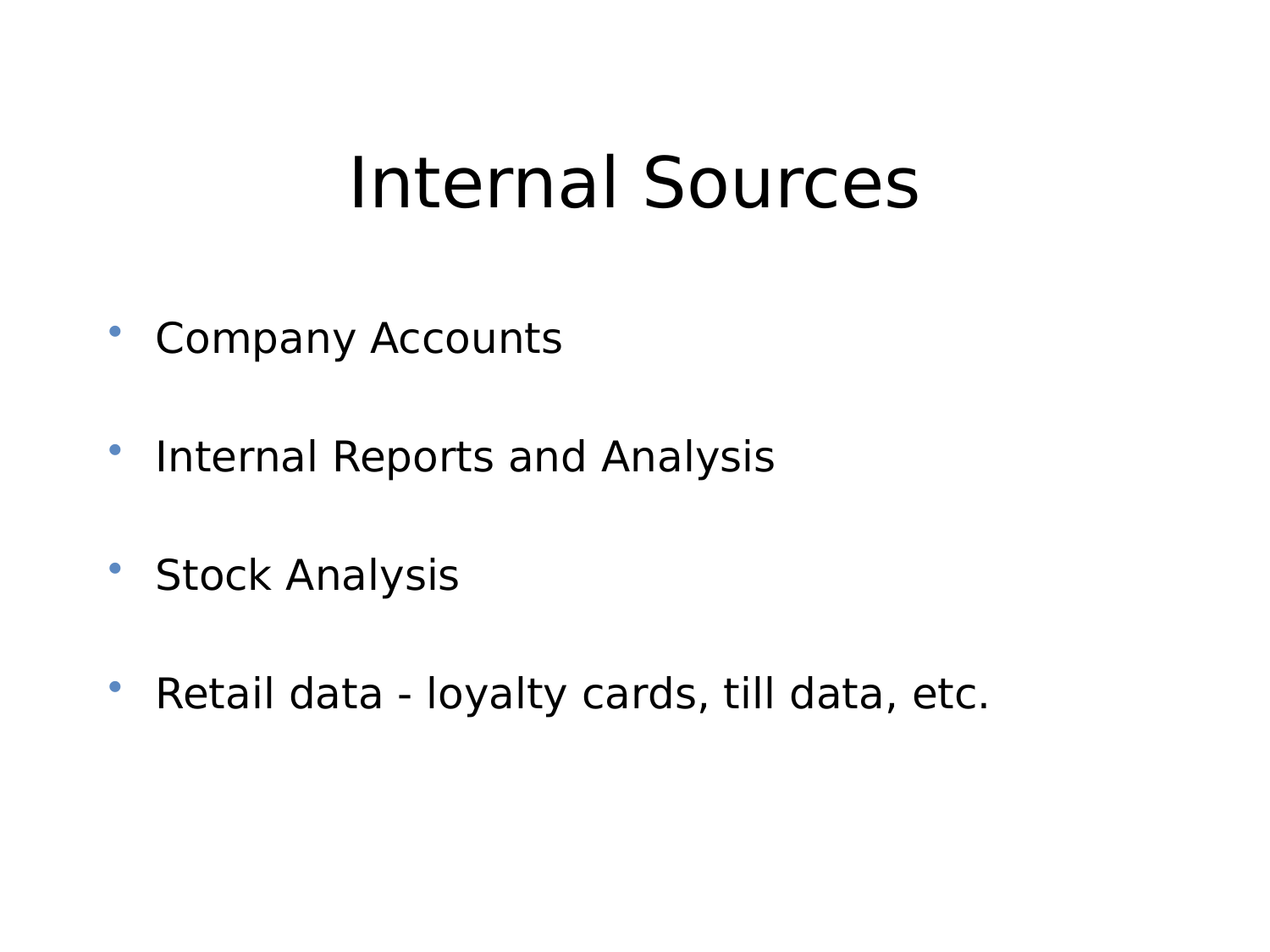

# Internal Sources
Company Accounts

Internal Reports and Analysis

Stock Analysis

Retail data - loyalty cards, till data, etc.